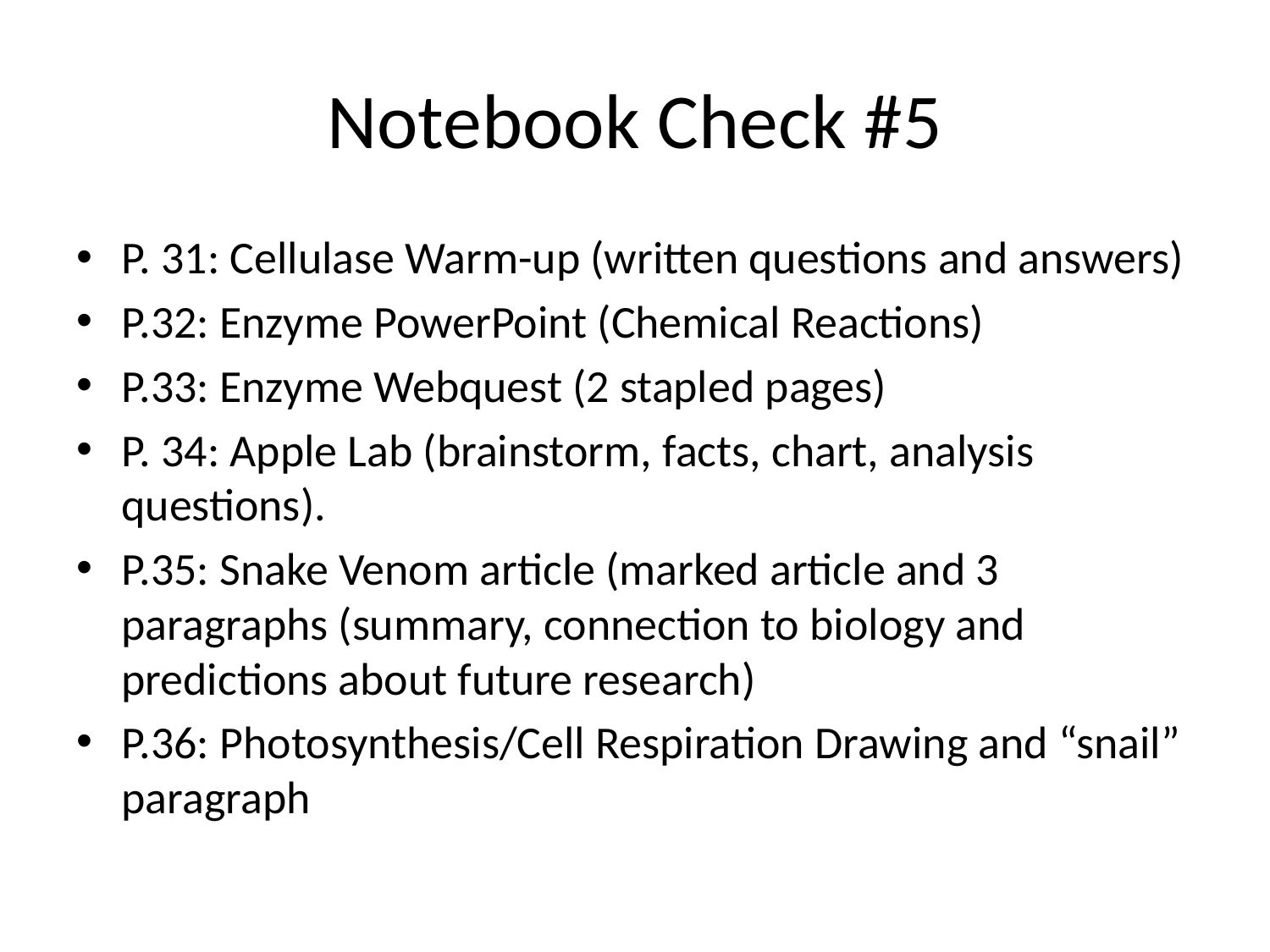

# Notebook Check #5
P. 31: Cellulase Warm-up (written questions and answers)
P.32: Enzyme PowerPoint (Chemical Reactions)
P.33: Enzyme Webquest (2 stapled pages)
P. 34: Apple Lab (brainstorm, facts, chart, analysis questions).
P.35: Snake Venom article (marked article and 3 paragraphs (summary, connection to biology and predictions about future research)
P.36: Photosynthesis/Cell Respiration Drawing and “snail” paragraph